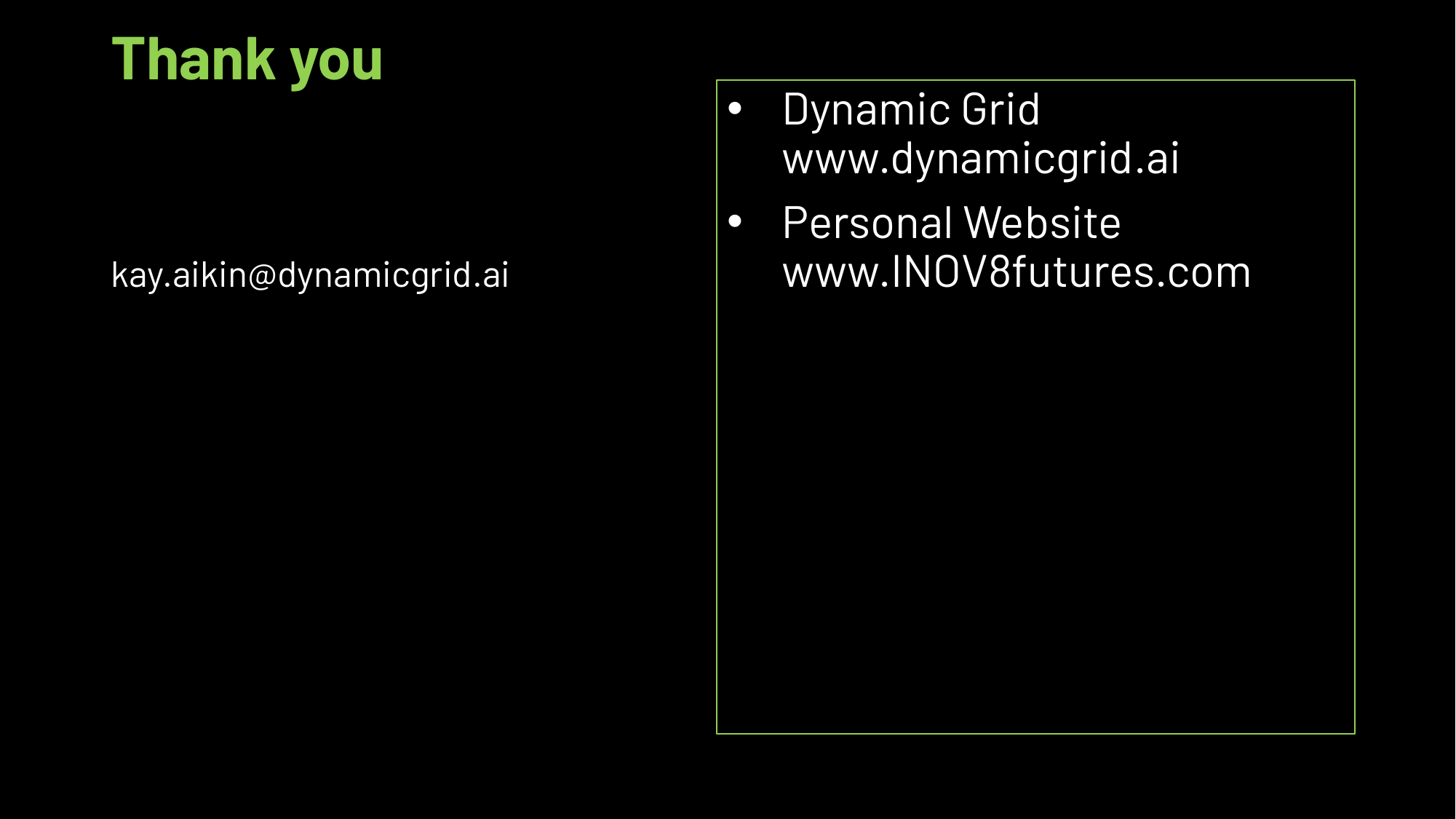

# Thank you
Dynamic Grid www.dynamicgrid.ai
Personal Website www.INOV8futures.com
kay.aikin@dynamicgrid.ai